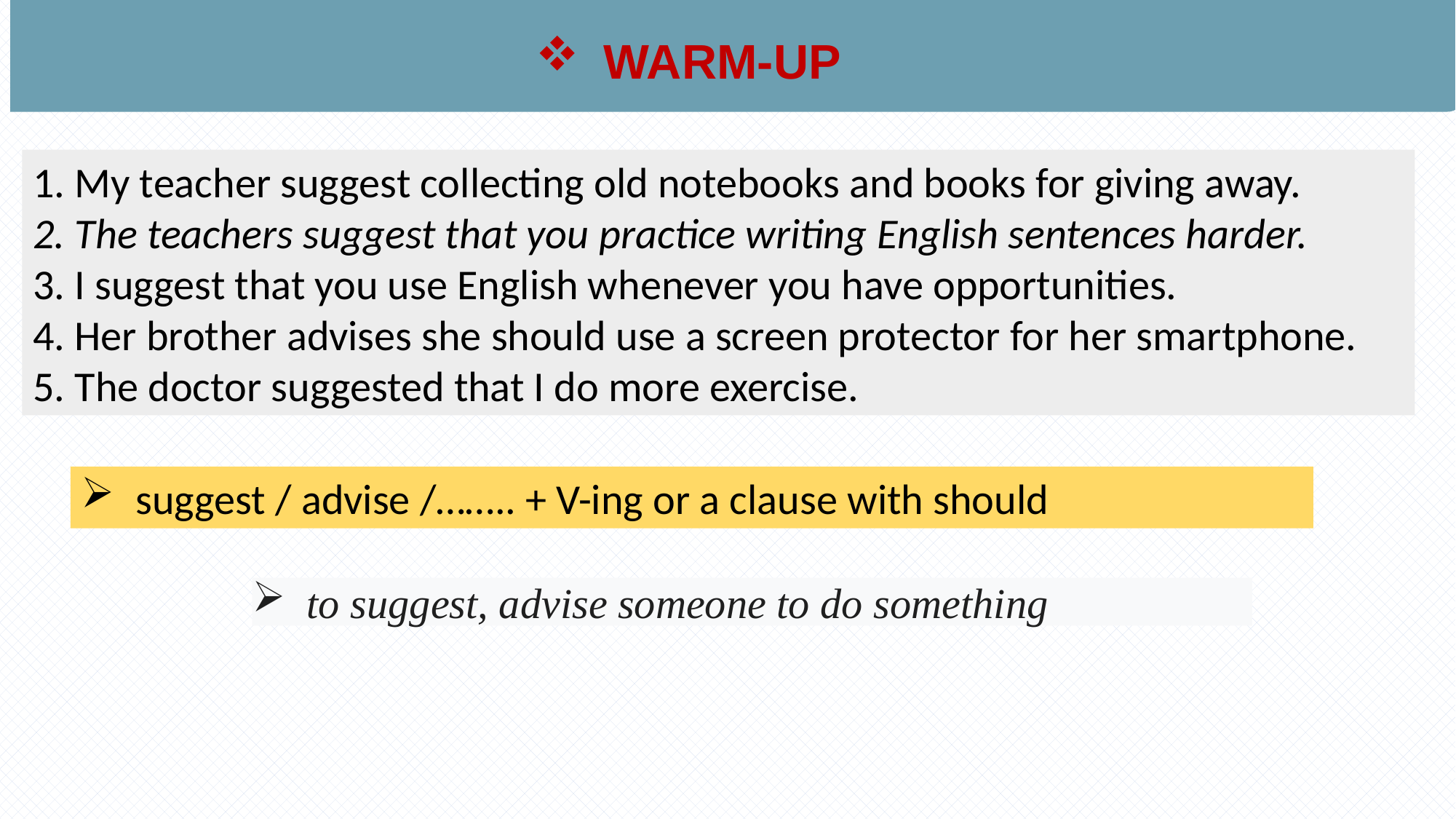

WARM-UP
1. My teacher suggest collecting old notebooks and books for giving away.
2. The teachers suggest that you practice writing English sentences harder.
3. I suggest that you use English whenever you have opportunities.
4. Her brother advises she should use a screen protector for her smartphone.
5. The doctor suggested that I do more exercise.
suggest / advise /…….. + V-ing or a clause with should
to suggest, advise someone to do something